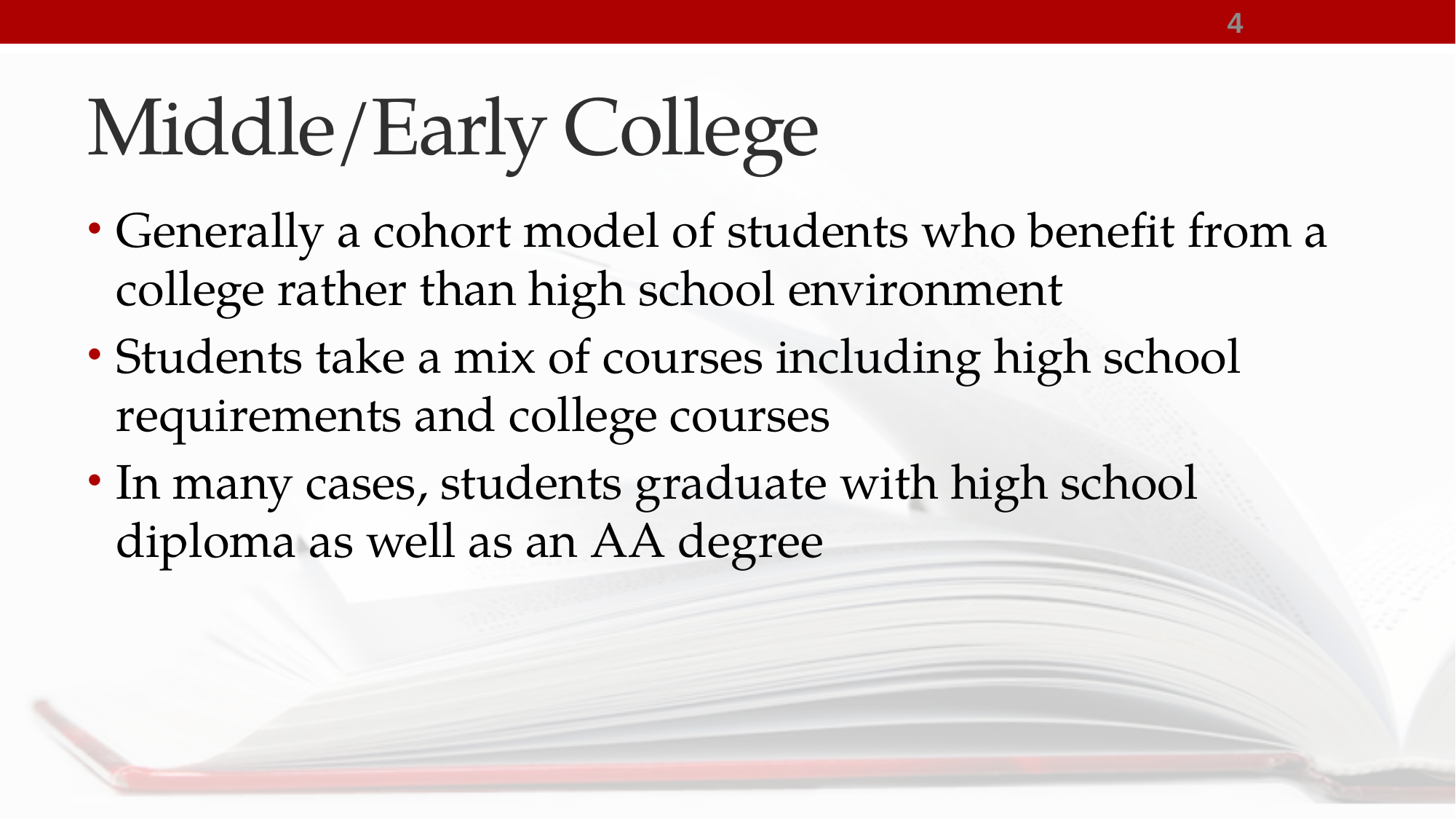

4
# Middle/Early College
Generally a cohort model of students who benefit from a college rather than high school environment
Students take a mix of courses including high school requirements and college courses
In many cases, students graduate with high school diploma as well as an AA degree